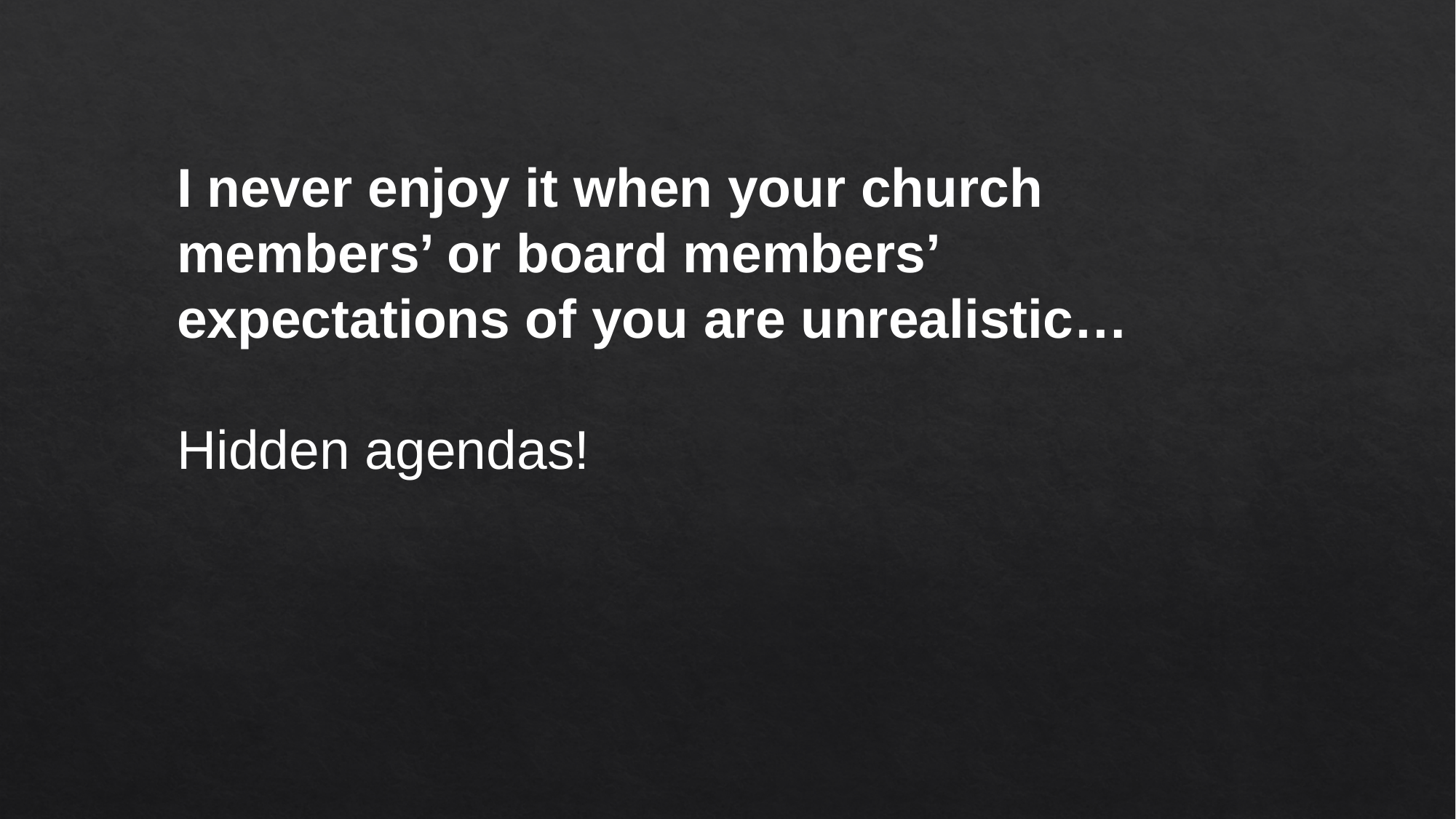

I never enjoy it when your church members’ or board members’ expectations of you are unrealistic…

Hidden agendas!